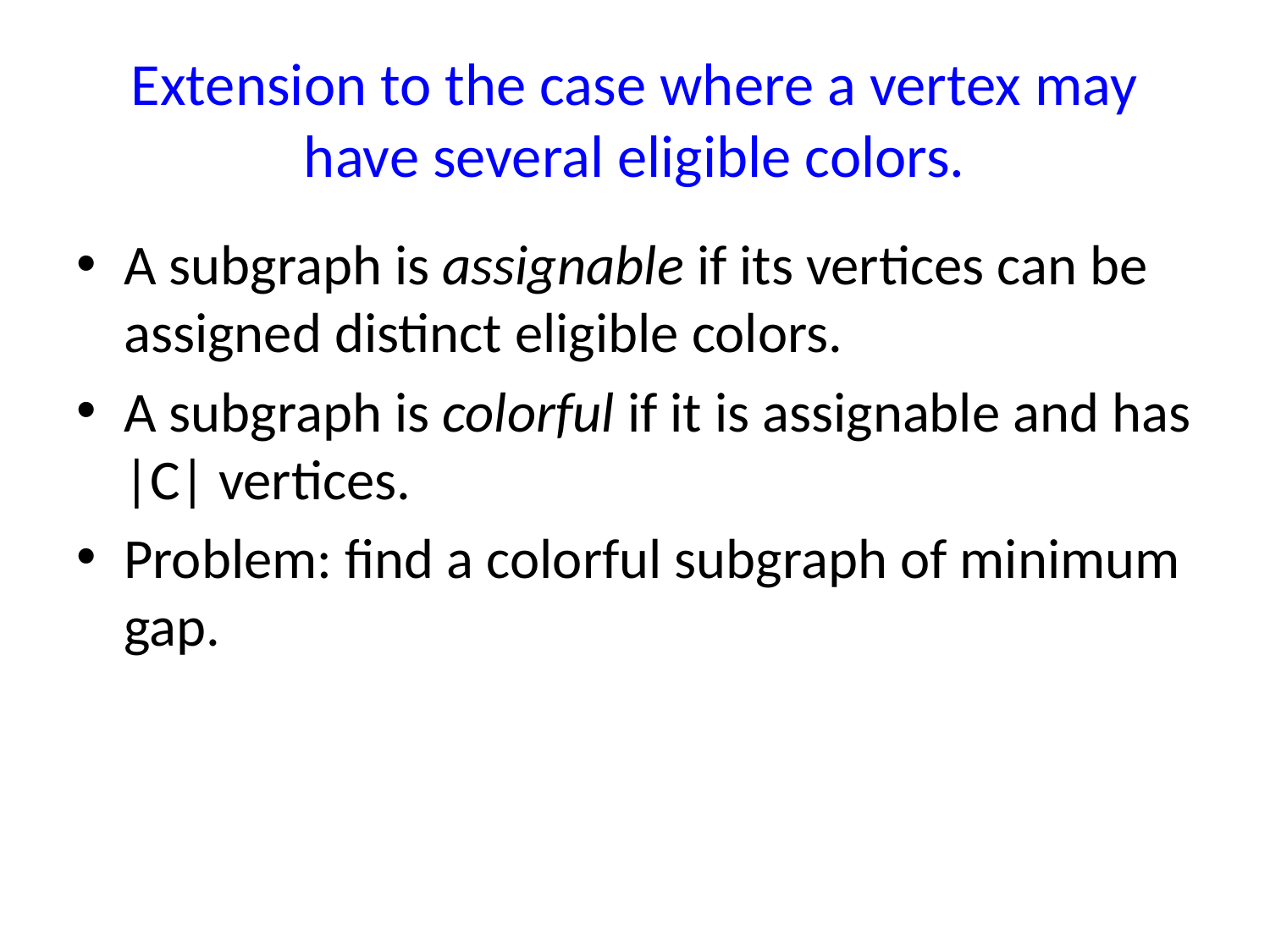

# Extension to the case where a vertex may have several eligible colors.
A subgraph is assignable if its vertices can be assigned distinct eligible colors.
A subgraph is colorful if it is assignable and has |C| vertices.
Problem: find a colorful subgraph of minimum gap.